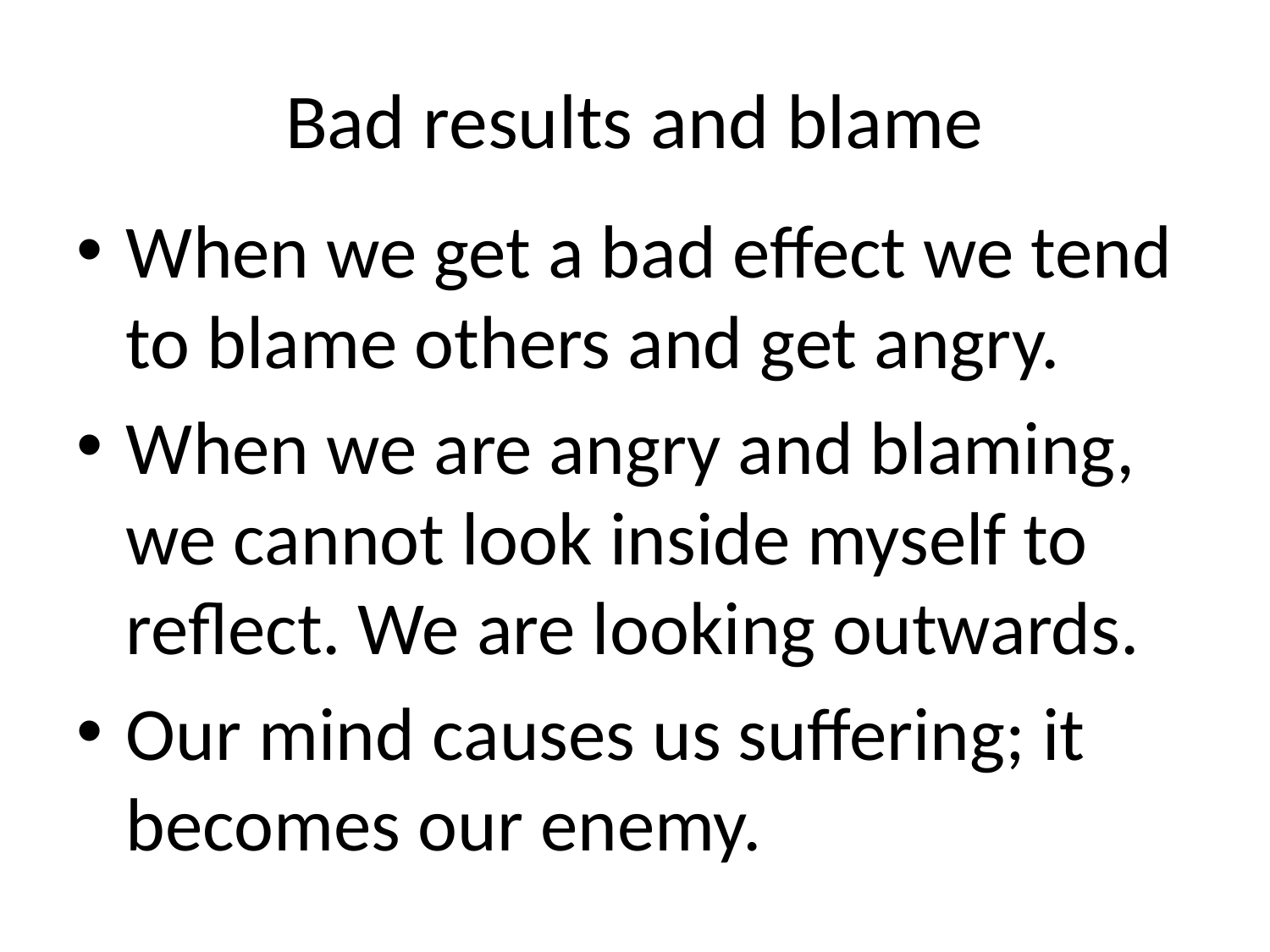

# Bad results and blame
When we get a bad effect we tend to blame others and get angry.
When we are angry and blaming, we cannot look inside myself to reflect. We are looking outwards.
Our mind causes us suffering; it becomes our enemy.